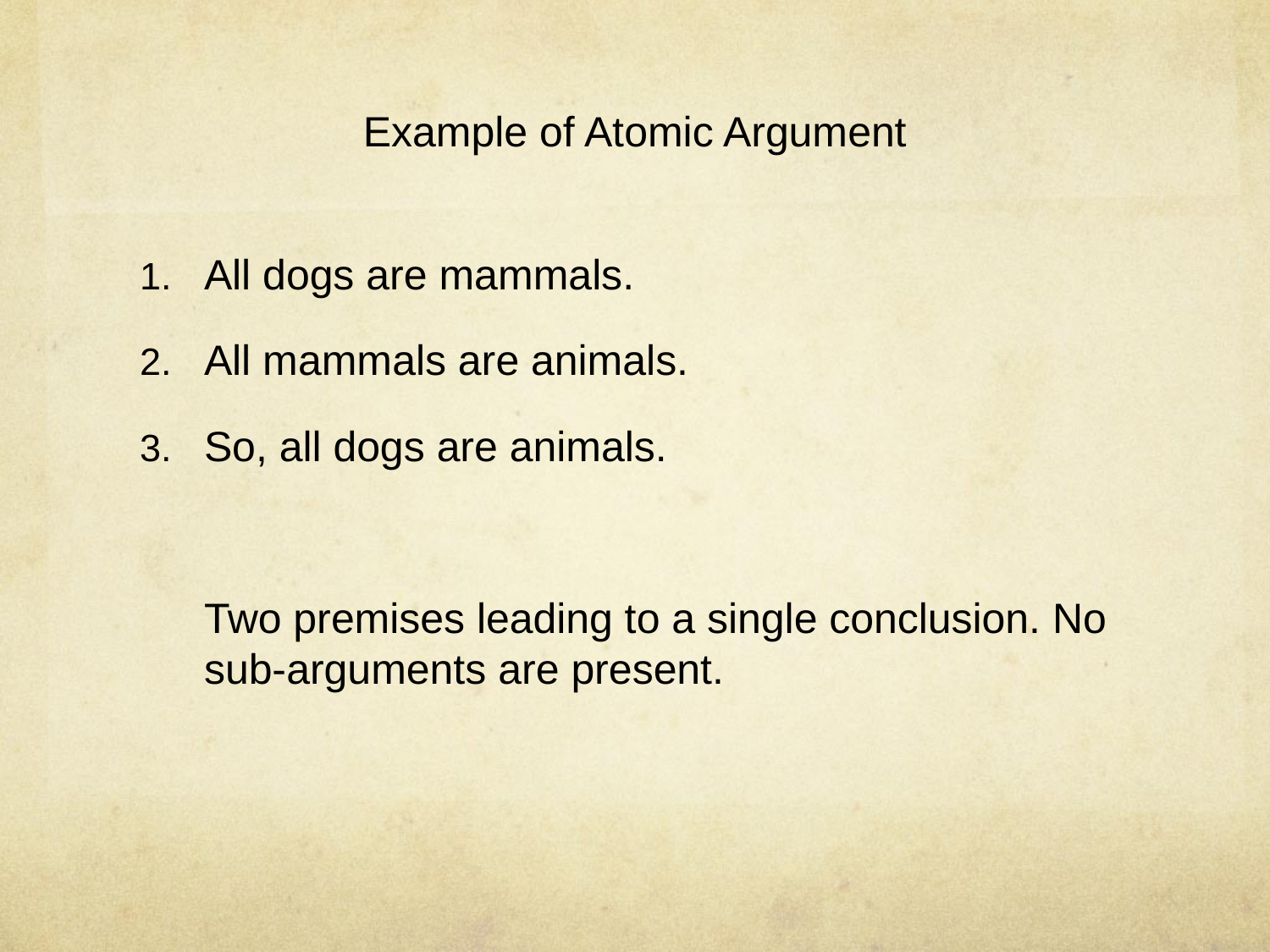

# Example of Atomic Argument
All dogs are mammals.
All mammals are animals.
So, all dogs are animals.

	Two premises leading to a single conclusion. No sub-arguments are present.